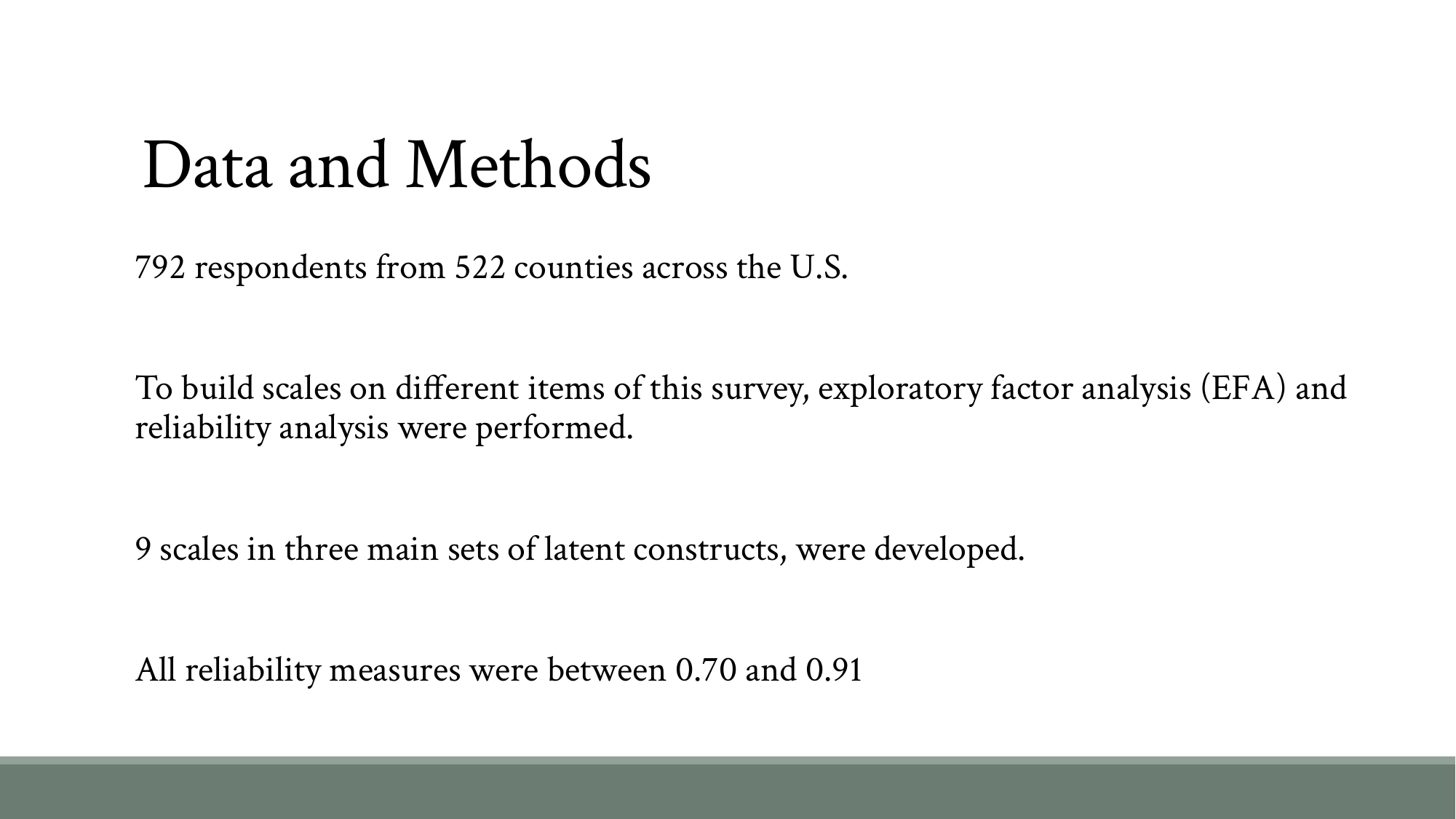

# Data and Methods
792 respondents from 522 counties across the U.S.

To build scales on different items of this survey, exploratory factor analysis (EFA) and reliability analysis were performed.

9 scales in three main sets of latent constructs, were developed.

All reliability measures were between 0.70 and 0.91